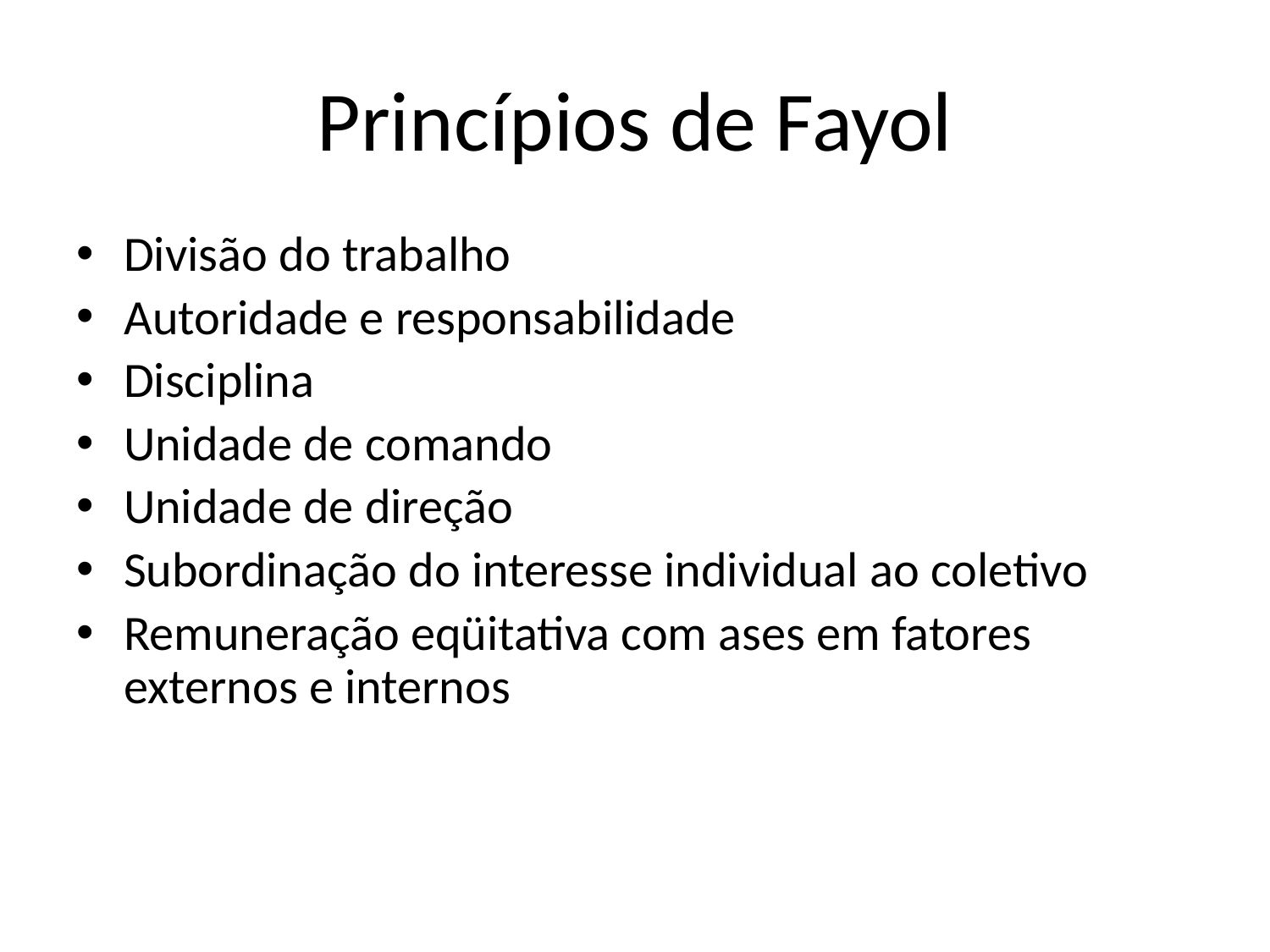

# Princípios de Fayol
Divisão do trabalho
Autoridade e responsabilidade
Disciplina
Unidade de comando
Unidade de direção
Subordinação do interesse individual ao coletivo
Remuneração eqüitativa com ases em fatores externos e internos